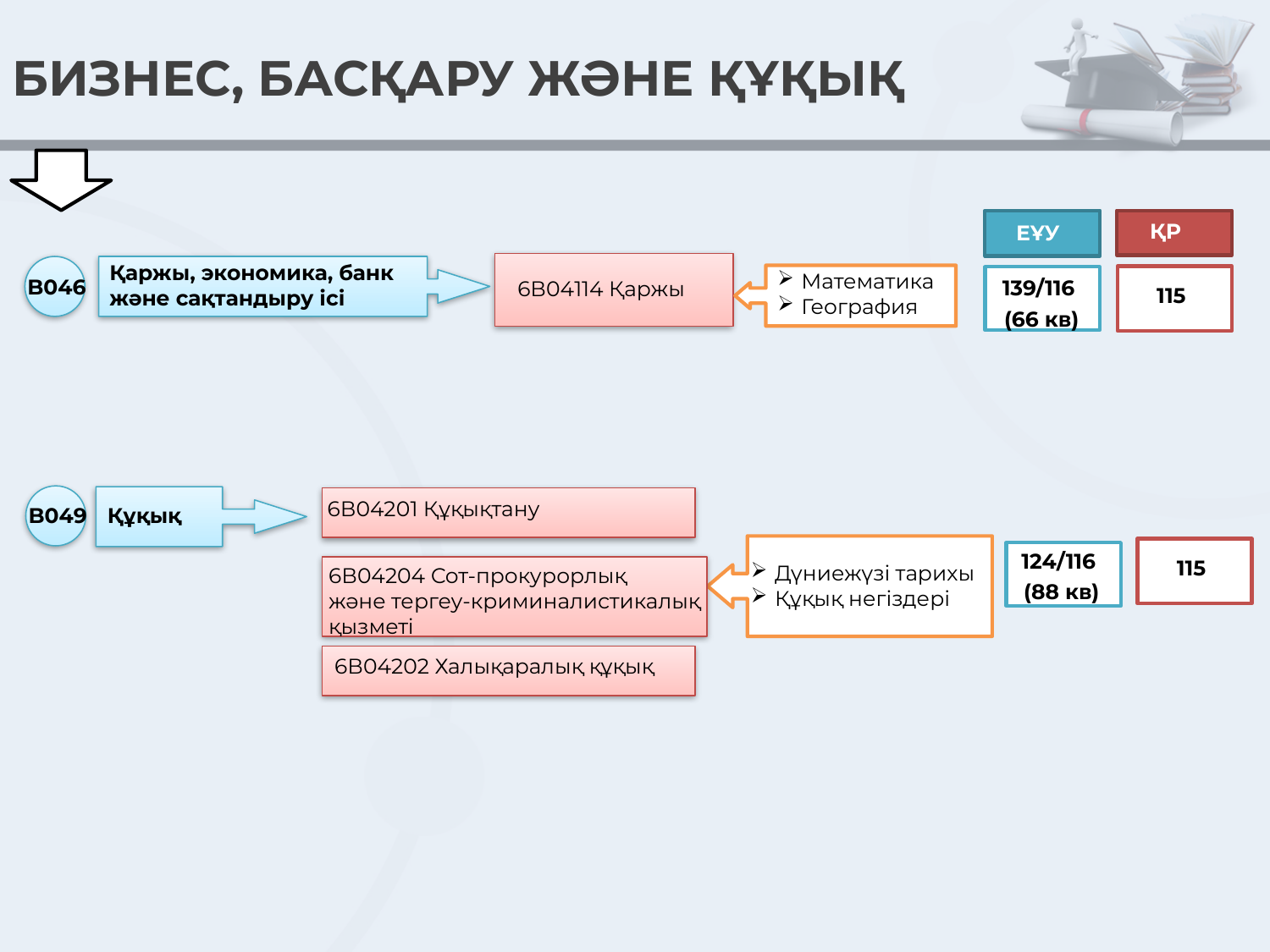

# БИЗНЕС, БАСҚАРУ ЖӘНЕ ҚҰҚЫҚ

ҚР
ЕҰУ
Қаржы, экономика, банк
және сақтандыру ісі

Математика
География
139/116
(66 кв)

B046
 6В04114 Қаржы

115

6В04201 Құқықтану
B049
Құқық

124/116
(88 кв)

115
Дүниежүзі тарихы
Құқық негіздері
6В04204 Сот-прокурорлық
және тергеу-криминалистикалық қызметі

6В04202 Халықаралық құқық